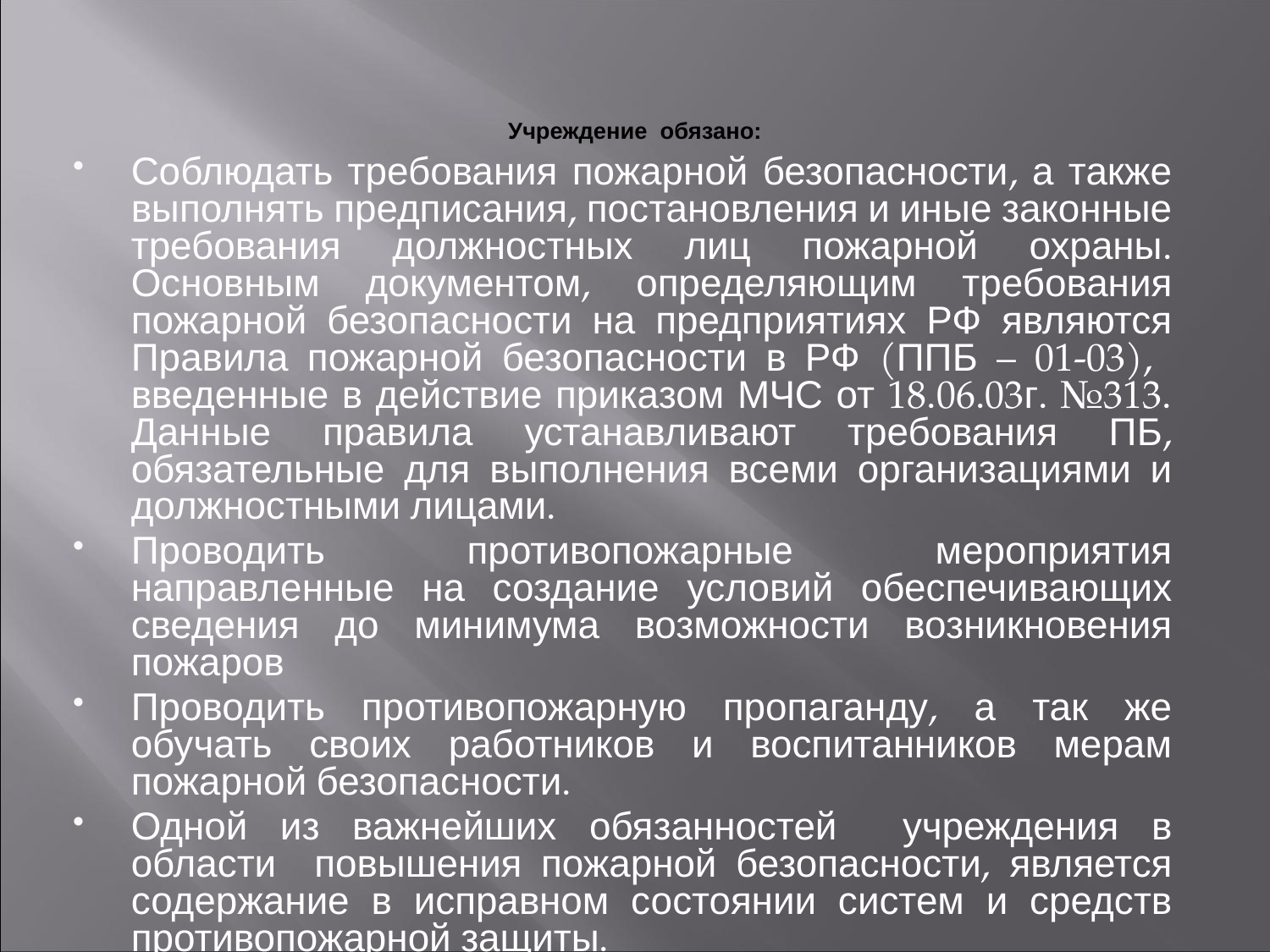

# Учреждение  обязано:
Соблюдать требования пожарной безопасности, а также выполнять предписания, постановления и иные законные требования должностных лиц пожарной охраны. Основным документом, определяющим требования пожарной безопасности на предприятиях РФ являются Правила пожарной безопасности в РФ (ППБ – 01-03),  введенные в действие приказом МЧС от 18.06.03г. №313. Данные правила устанавливают требования ПБ, обязательные для выполнения всеми организациями и должностными лицами.
Проводить противопожарные мероприятия направленные на создание условий обеспечивающих сведения до минимума возможности возникновения пожаров
Проводить противопожарную пропаганду, а так же обучать своих работников и воспитанников мерам пожарной безопасности.
Одной из важнейших обязанностей  учреждения в области  повышения пожарной безопасности, является содержание в исправном состоянии систем и средств противопожарной защиты.